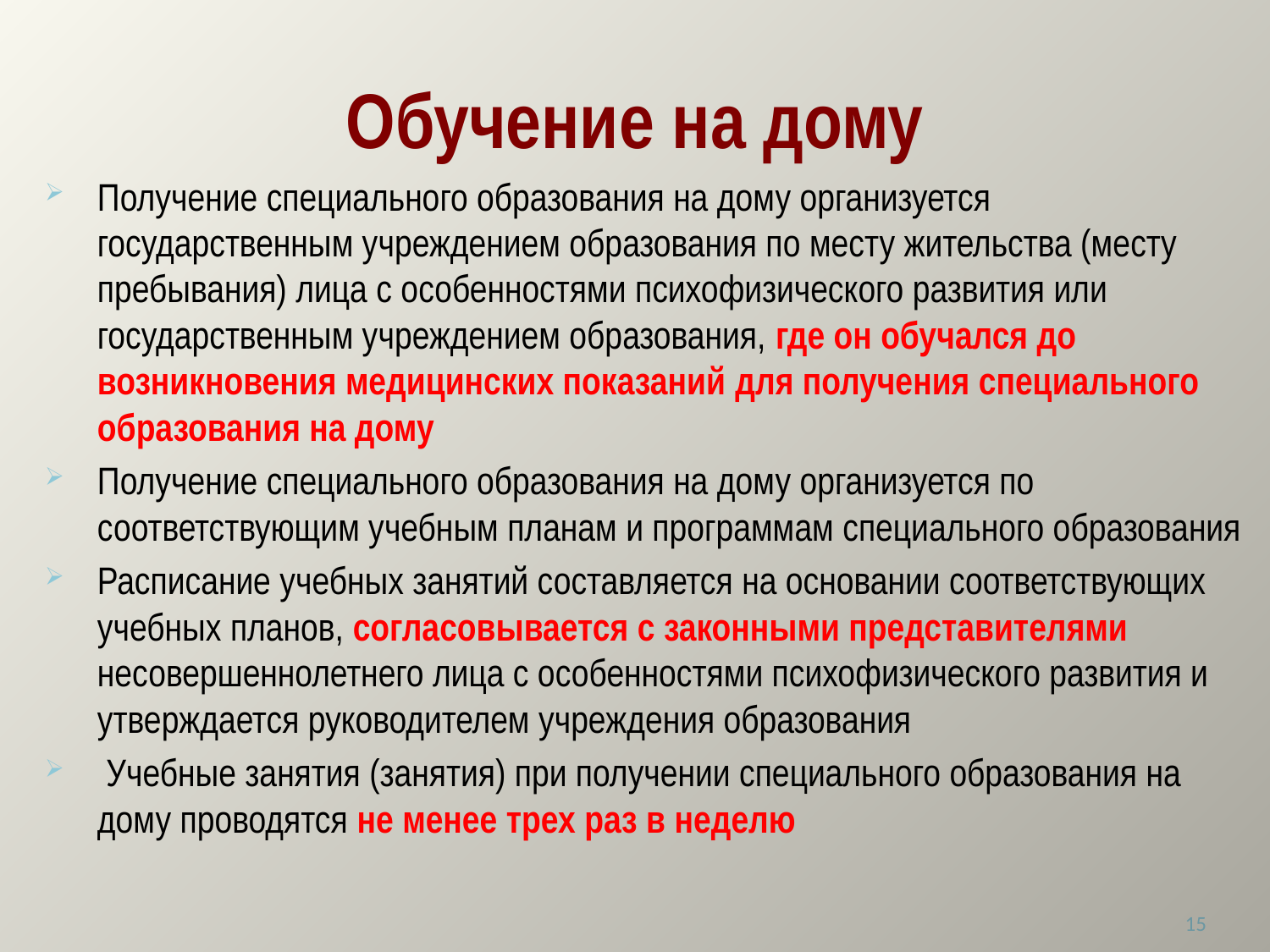

# Обучение на дому
Получение специального образования на дому организуется государственным учреждением образования по месту жительства (месту пребывания) лица с особенностями психофизического развития или государственным учреждением образования, где он обучался до возникновения медицинских показаний для получения специального образования на дому
Получение специального образования на дому организуется по соответствующим учебным планам и программам специального образования
Расписание учебных занятий составляется на основании соответствующих учебных планов, согласовывается с законными представителями несовершеннолетнего лица с особенностями психофизического развития и утверждается руководителем учреждения образования
 Учебные занятия (занятия) при получении специального образования на дому проводятся не менее трех раз в неделю

15